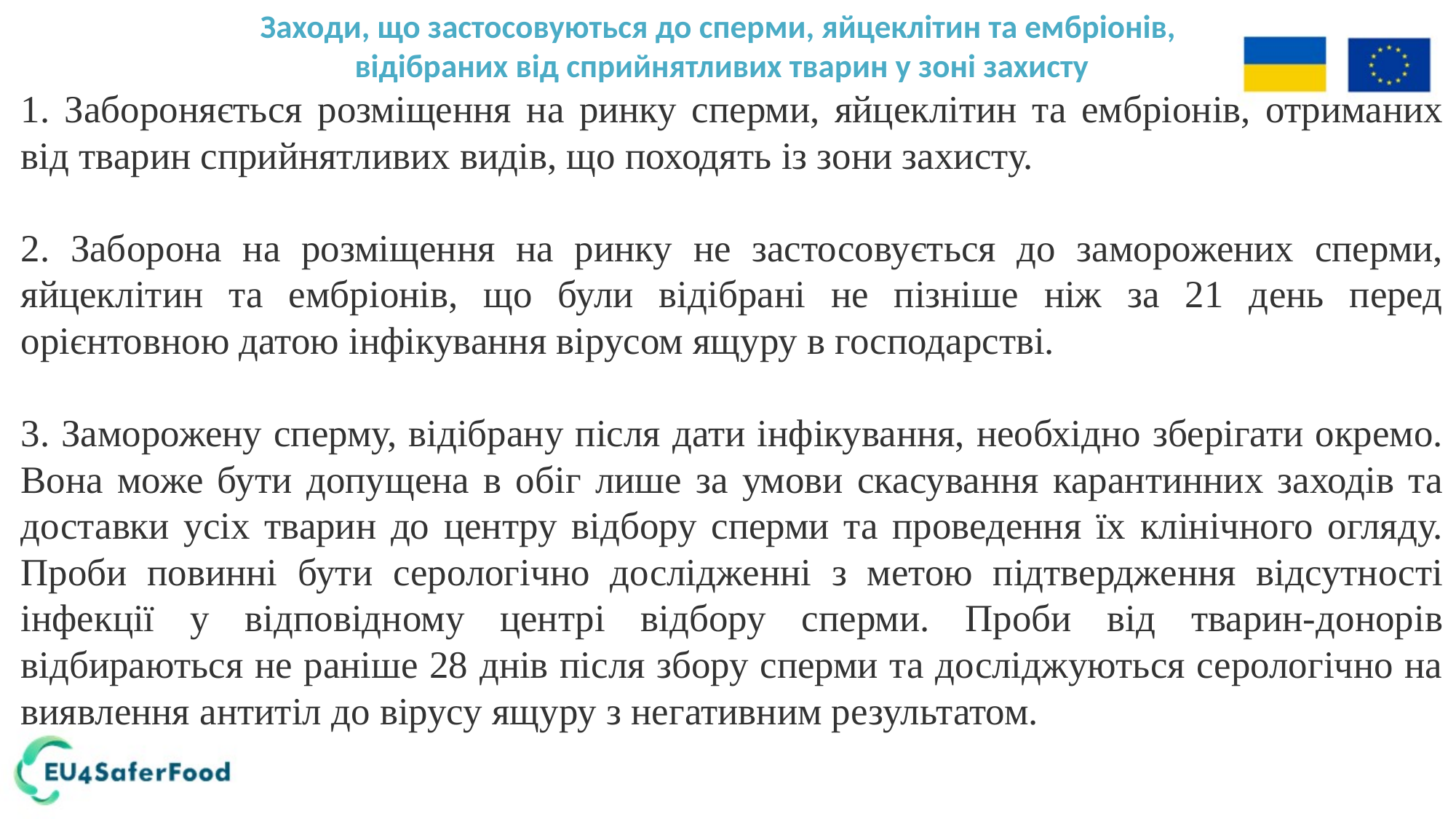

Заходи, що застосовуються до сперми, яйцеклітин та ембріонів,
відібраних від сприйнятливих тварин у зоні захисту
1. Забороняється розміщення на ринку сперми, яйцеклітин та ембріонів, отриманих від тварин сприйнятливих видів, що походять із зони захисту.

2. Заборона на розміщення на ринку не застосовується до заморожених сперми, яйцеклітин та ембріонів, що були відібрані не пізніше ніж за 21 день перед орієнтовною датою інфікування вірусом ящуру в господарстві.

3. Заморожену сперму, відібрану після дати інфікування, необхідно зберігати окремо. Вона може бути допущена в обіг лише за умови скасування карантинних заходів та доставки усіх тварин до центру відбору сперми та проведення їх клінічного огляду. Проби повинні бути серологічно дослідженні з метою підтвердження відсутності інфекції у відповідному центрі відбору сперми. Проби від тварин-донорів відбираються не раніше 28 днів після збору сперми та досліджуються серологічно на виявлення антитіл до вірусу ящуру з негативним результатом.